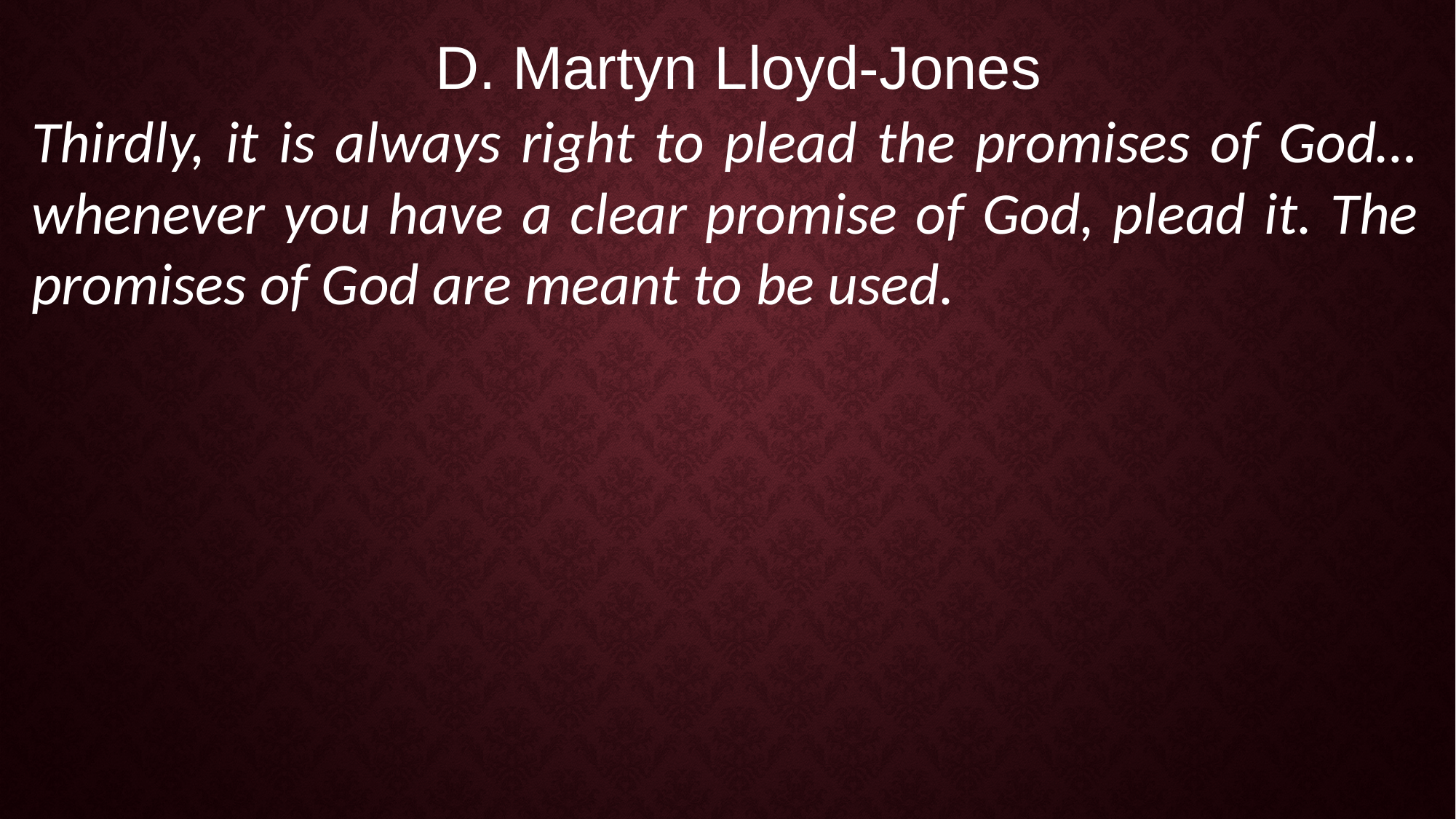

D. Martyn Lloyd-Jones
Thirdly, it is always right to plead the promises of God…whenever you have a clear promise of God, plead it. The promises of God are meant to be used.